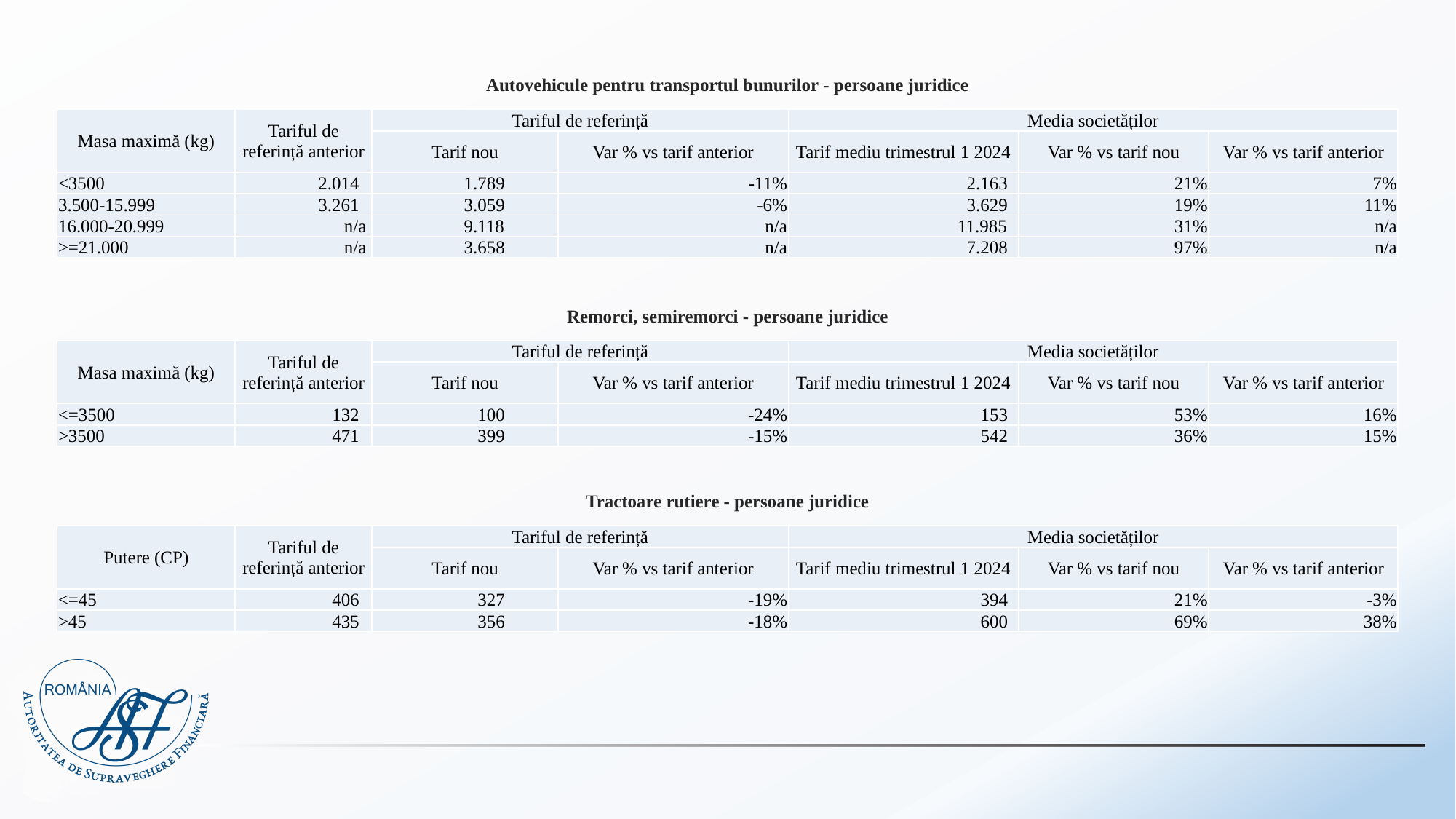

# Autovehicule pentru transportul bunurilor - persoane juridice
| Masa maximă (kg) | Tariful de referință anterior | Tariful de referință |  | Media societăților |  |  |
| --- | --- | --- | --- | --- | --- | --- |
|  |  | Tarif nou | Var % vs tarif anterior | Tarif mediu trimestrul 1 2024 | Var % vs tarif nou | Var % vs tarif anterior |
| <3500 | 2.014 | 1.789 | -11% | 2.163 | 21% | 7% |
| 3.500-15.999 | 3.261 | 3.059 | -6% | 3.629 | 19% | 11% |
| 16.000-20.999 | n/a | 9.118 | n/a | 11.985 | 31% | n/a |
| >=21.000 | n/a | 3.658 | n/a | 7.208 | 97% | n/a |
Remorci, semiremorci - persoane juridice
| Masa maximă (kg) | Tariful de referință anterior | Tariful de referință |  | Media societăților |  |  |
| --- | --- | --- | --- | --- | --- | --- |
|  |  | Tarif nou | Var % vs tarif anterior | Tarif mediu trimestrul 1 2024 | Var % vs tarif nou | Var % vs tarif anterior |
| <=3500 | 132 | 100 | -24% | 153 | 53% | 16% |
| >3500 | 471 | 399 | -15% | 542 | 36% | 15% |
Tractoare rutiere - persoane juridice
| Putere (CP) | Tariful de referință anterior | Tariful de referință |  | Media societăților |  |  |
| --- | --- | --- | --- | --- | --- | --- |
|  |  | Tarif nou | Var % vs tarif anterior | Tarif mediu trimestrul 1 2024 | Var % vs tarif nou | Var % vs tarif anterior |
| <=45 | 406 | 327 | -19% | 394 | 21% | -3% |
| >45 | 435 | 356 | -18% | 600 | 69% | 38% |